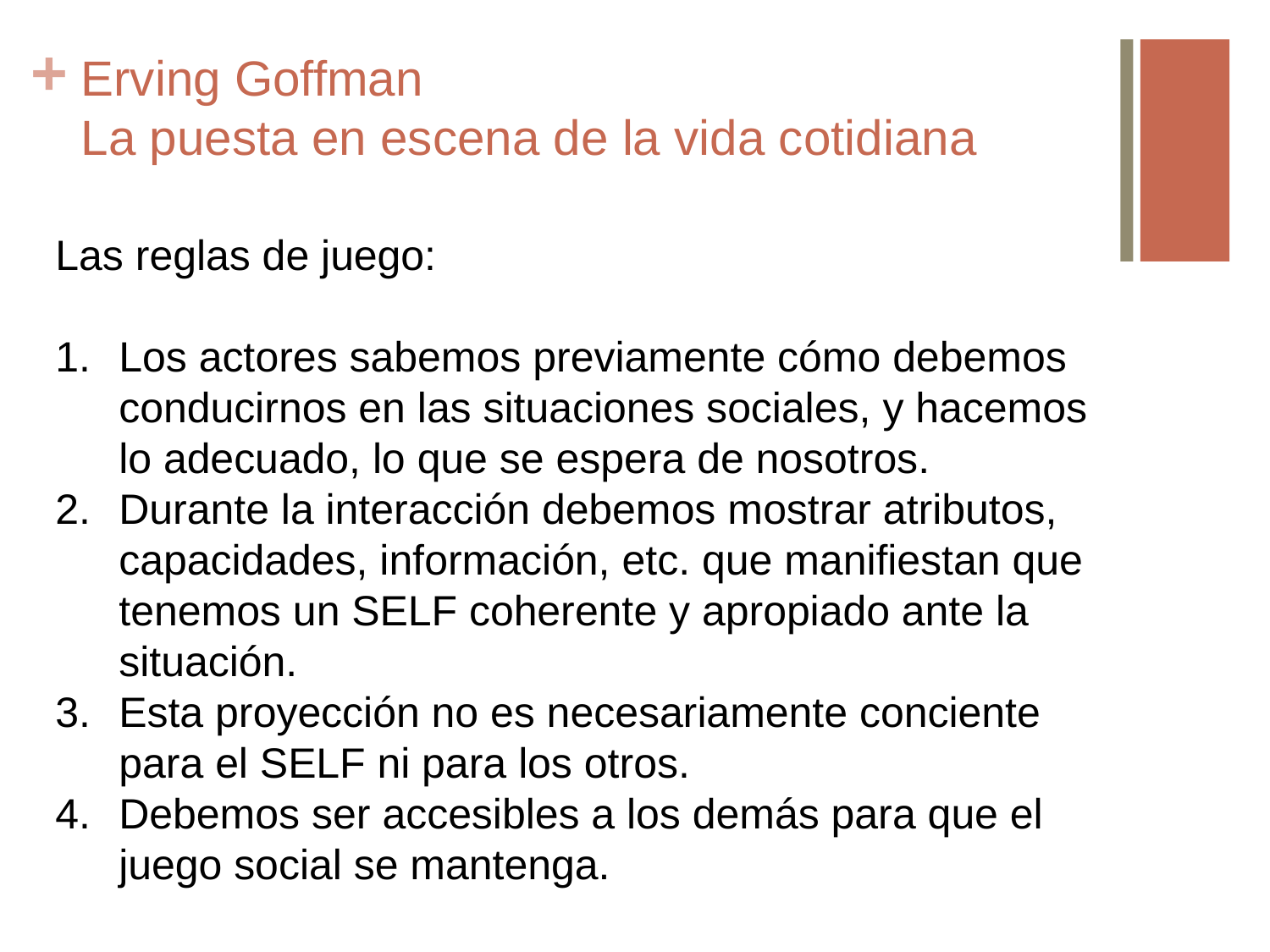

# Erving Goffman La puesta en escena de la vida cotidiana

Las reglas de juego:

Los actores sabemos previamente cómo debemos conducirnos en las situaciones sociales, y hacemos lo adecuado, lo que se espera de nosotros.
Durante la interacción debemos mostrar atributos, capacidades, información, etc. que manifiestan que tenemos un SELF coherente y apropiado ante la situación.
Esta proyección no es necesariamente conciente para el SELF ni para los otros.
Debemos ser accesibles a los demás para que el juego social se mantenga.